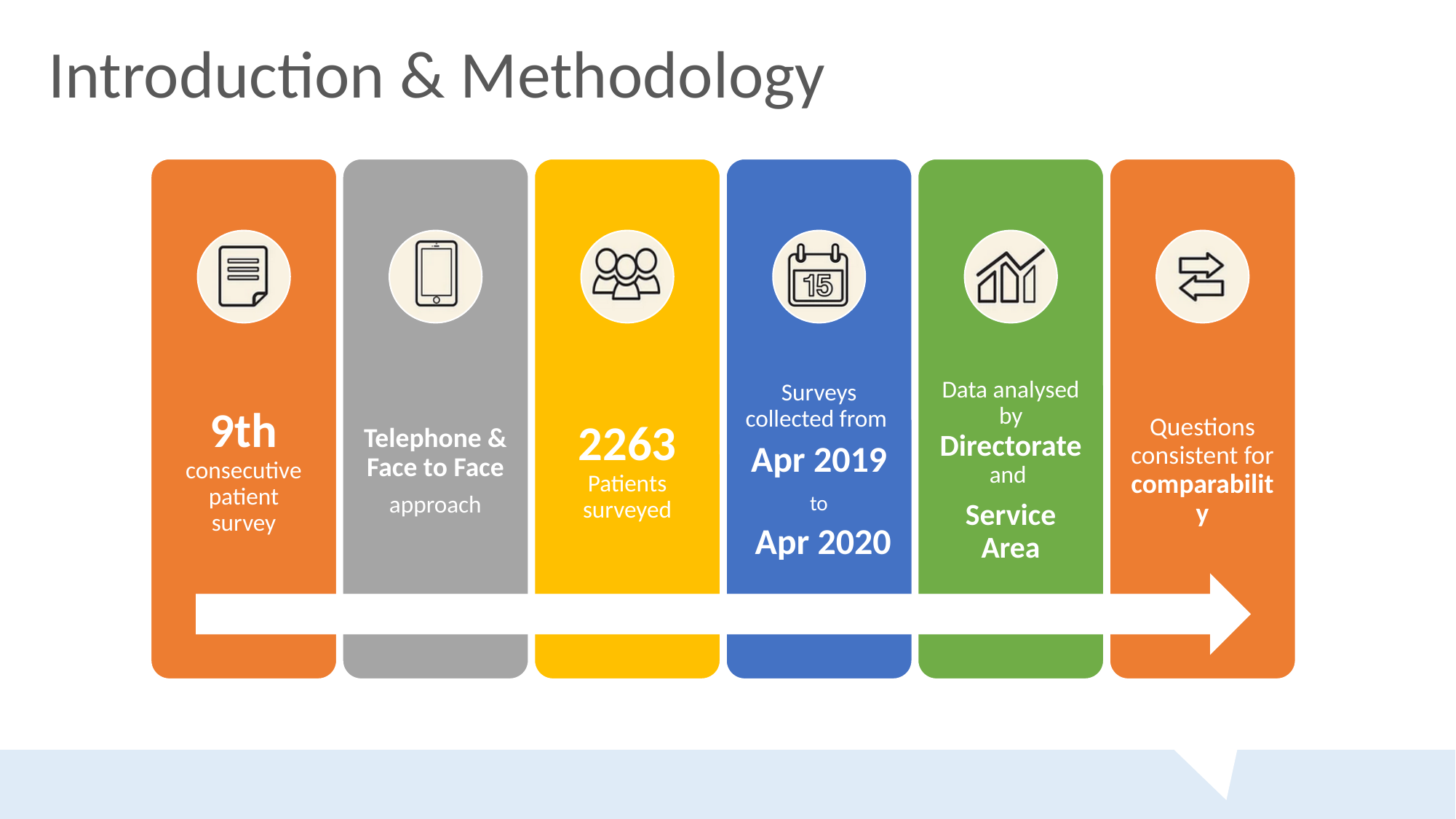

# Introduction & Methodology
9th consecutive patient survey
Telephone & Face to Face
approach
2263 Patients surveyed
Surveys collected from
Apr 2019
to
 Apr 2020
Data analysed by Directorate and
Service Area
Questions consistent for comparability